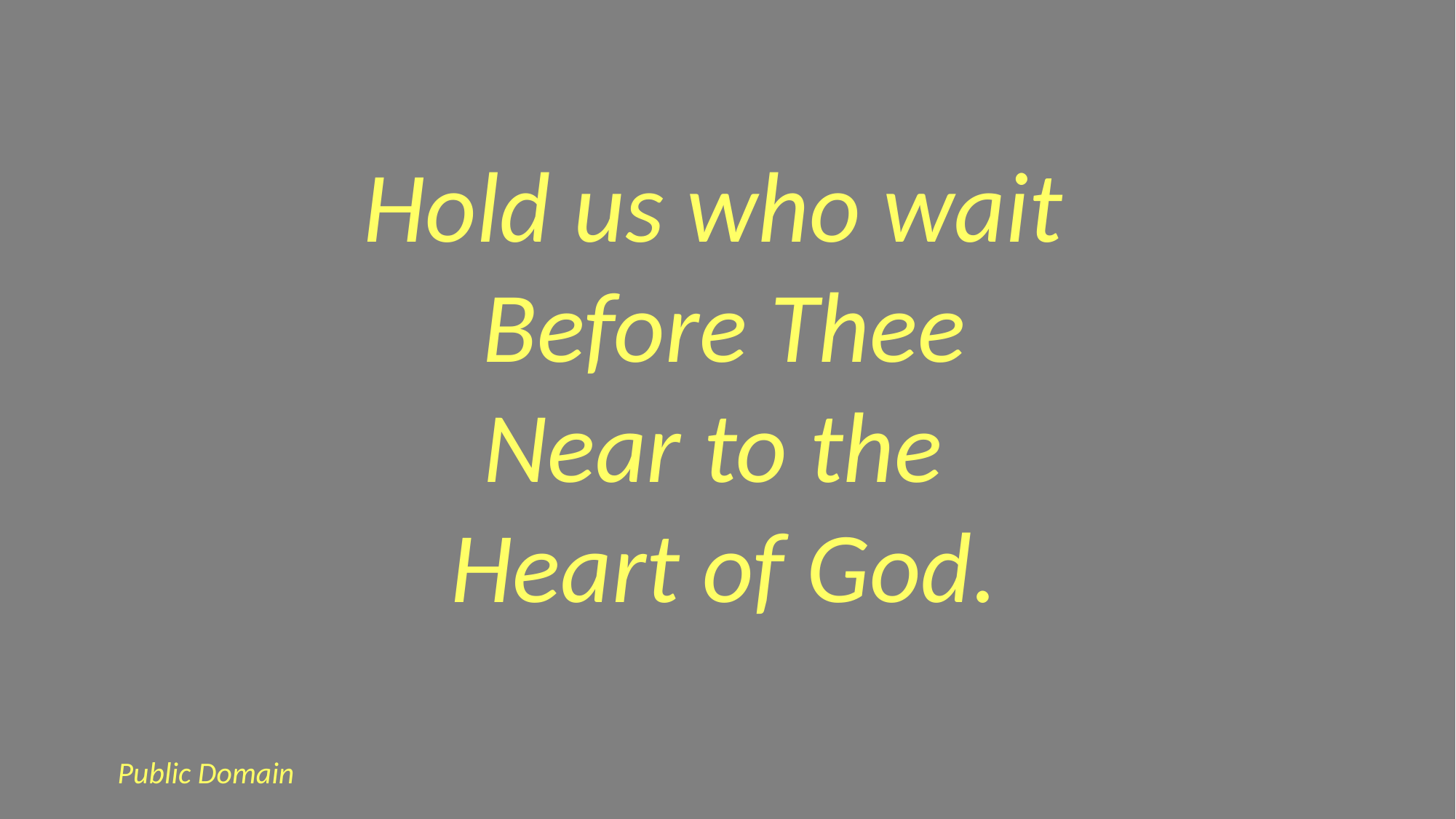

Hold us who wait
Before Thee
Near to the
Heart of God.

       Public Domain